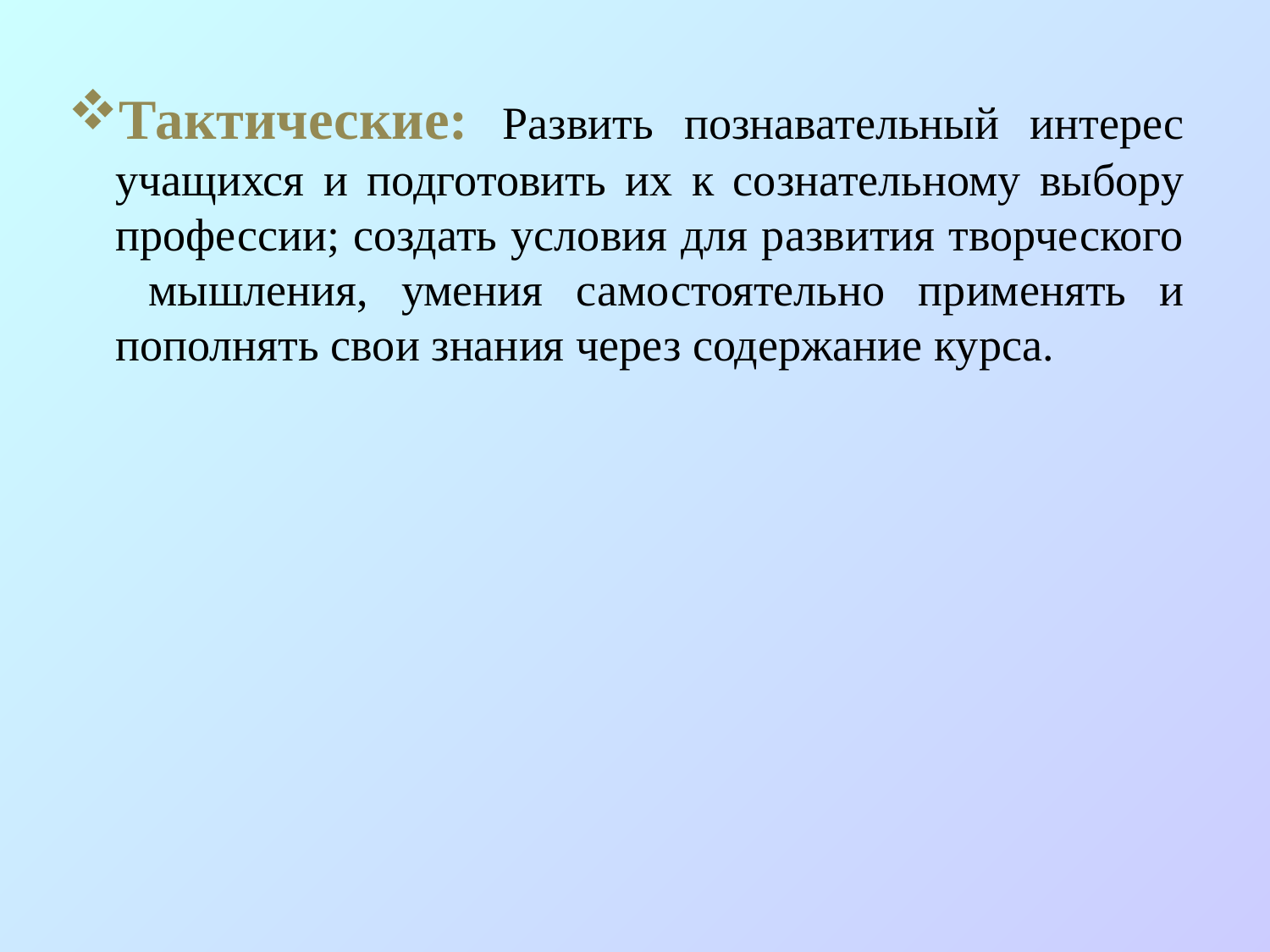

Тактические: Развить познавательный интерес учащихся и подготовить их к сознательному выбору профессии; создать условия для развития творческого  мышления, умения самостоятельно применять и пополнять свои знания через содержание курса.